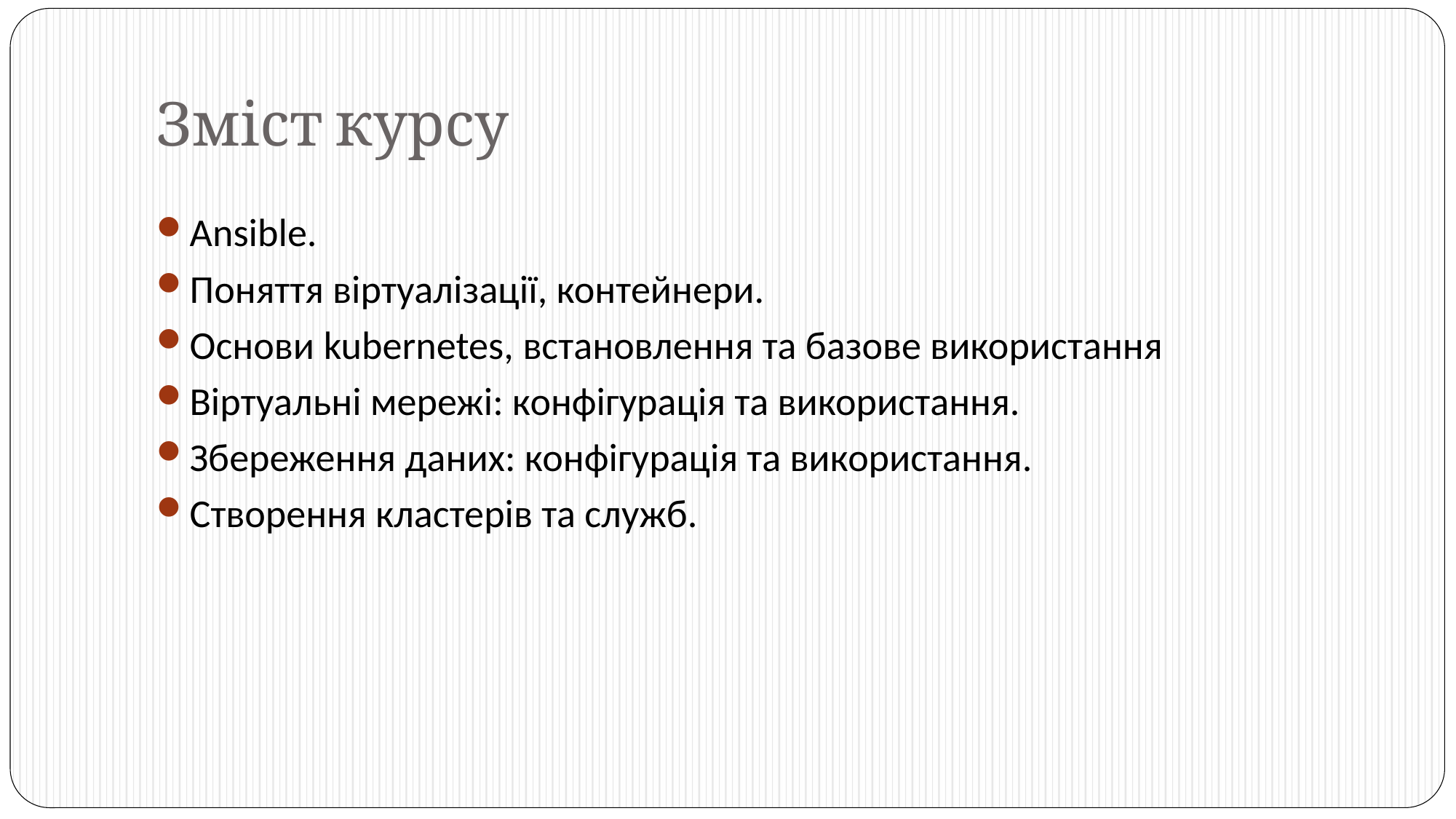

# Зміст курсу
Ansible.
Поняття віртуалізації, контейнери.
Основи kubernetes, встановлення та базове використання
Віртуальні мережі: конфігурація та використання.
Збереження даних: конфігурація та використання.
Створення кластерів та служб.